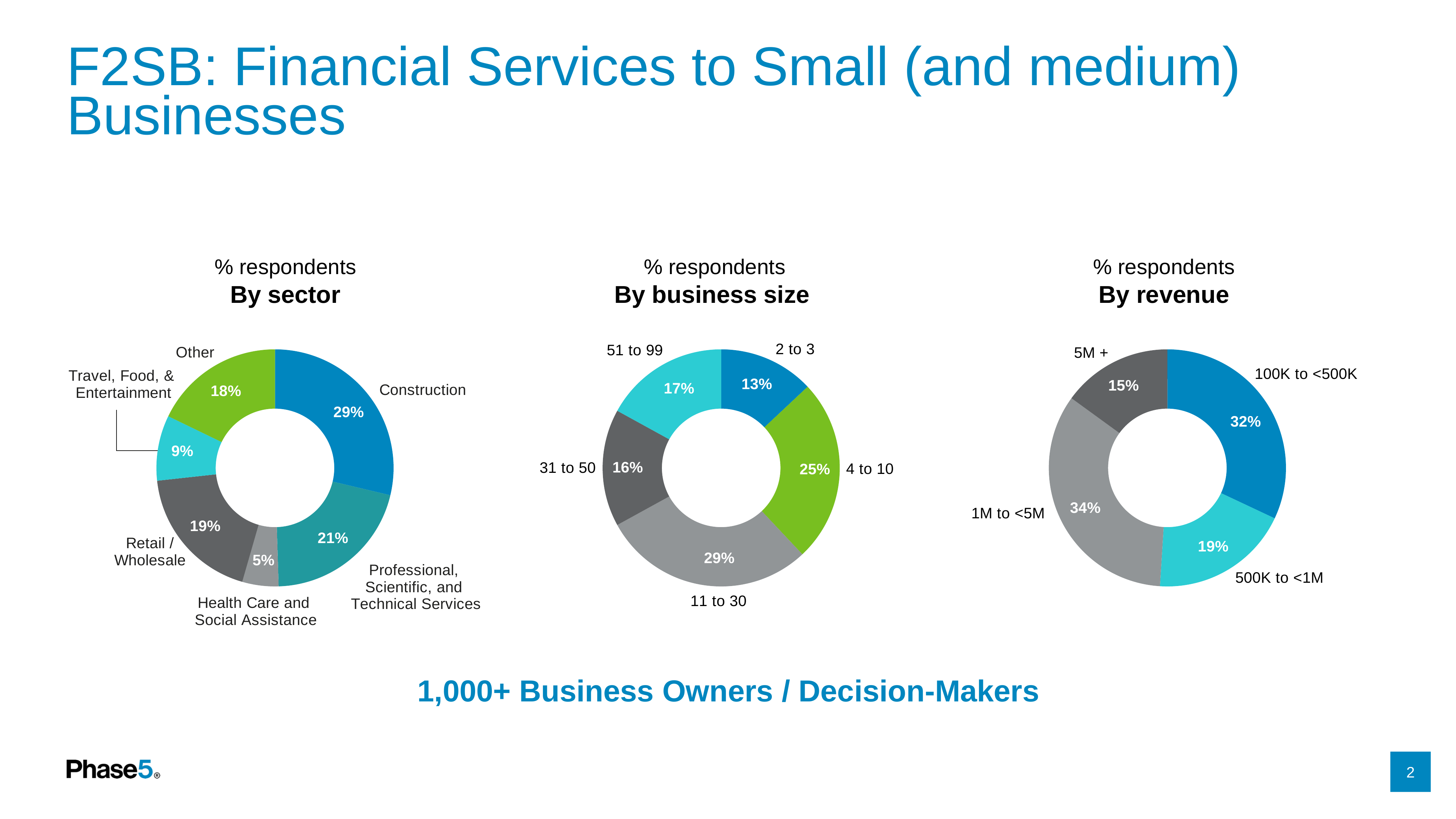

# F2SB: Financial Services to Small (and medium) Businesses
% respondents
By sector
% respondents
By business size
% respondents
By revenue

### Chart

| Category | Series 1 |
|---|---|
| Construction | 0.29 |
| Professional,
Scientific, and
Technical Services | 0.21 |
| Health Care and
Social Assistance | 0.05 |
| Retail /
Wholesale | 0.19 |
| Travel, Food, &
Entertainment | 0.09 |
| Other | 0.18 |

### Chart

| Category | Series 1 |
|---|---|
| 2 to 3 | 0.13 |
| 4 to 10 | 0.25 |
| 11 to 30 | 0.29 |
| 31 to 50 | 0.16 |
| 51 to 99 | 0.17 |

### Chart

| Category | Series 1 |
|---|---|
| 100K to <500K | 0.32 |
| 500K to <1M | 0.19 |
| 1M to <5M  | 0.34 |
| 5M + | 0.15 |
1,000+ Business Owners / Decision-Makers